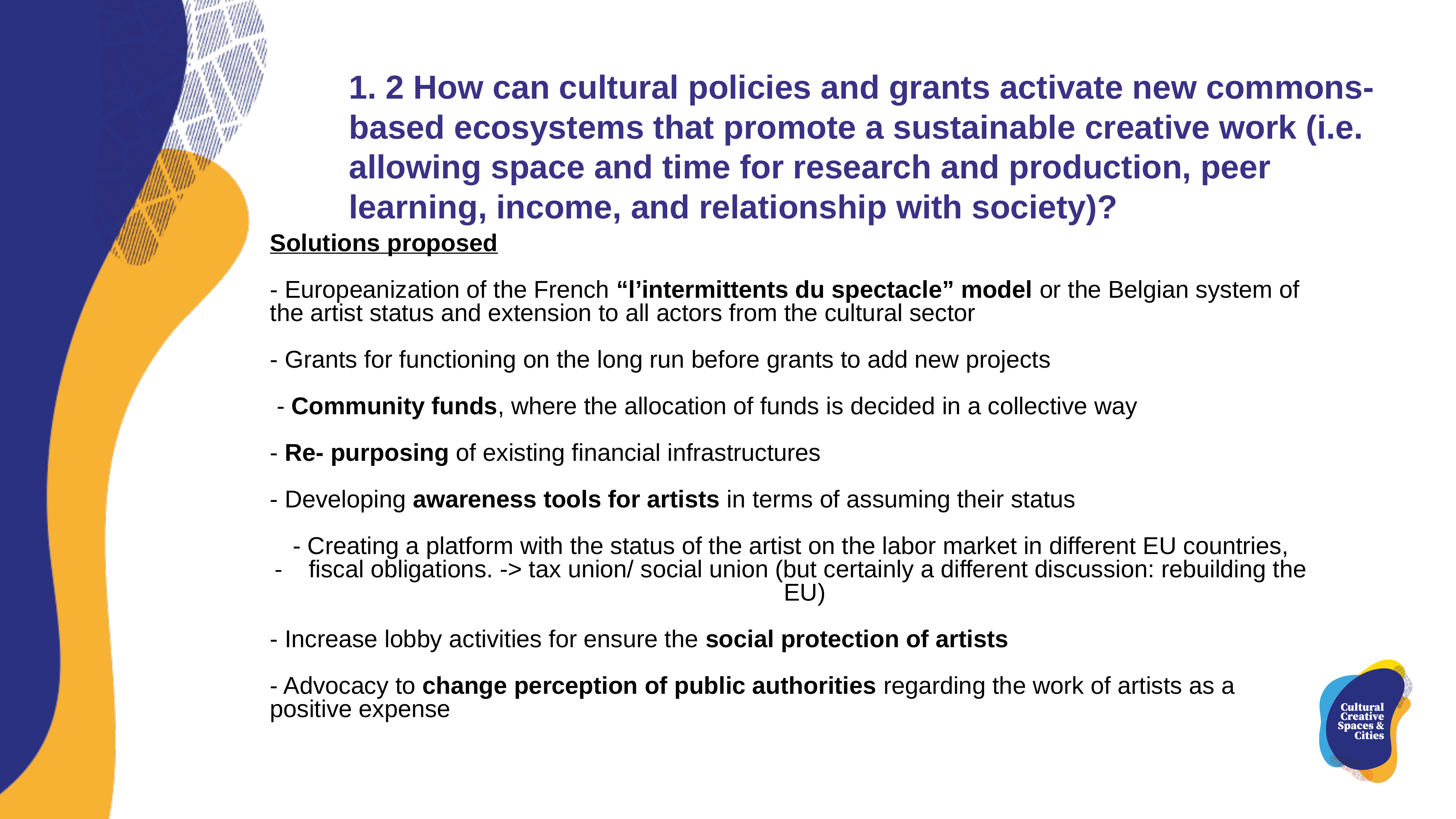

1. 2 How can cultural policies and grants activate new commons-based ecosystems that promote a sustainable creative work (i.e. allowing space and time for research and production, peer learning, income, and relationship with society)?
Solutions proposed

- Europeanization of the French “l’intermittents du spectacle” model or the Belgian system of the artist status and extension to all actors from the cultural sector

- Grants for functioning on the long run before grants to add new projects

 - Community funds, where the allocation of funds is decided in a collective way

- Re- purposing of existing financial infrastructures

- Developing awareness tools for artists in terms of assuming their status

- Creating a platform with the status of the artist on the labor market in different EU countries,
 fiscal obligations. -> tax union/ social union (but certainly a different discussion: rebuilding the EU)

- Increase lobby activities for ensure the social protection of artists

- Advocacy to change perception of public authorities regarding the work of artists as a positive expense